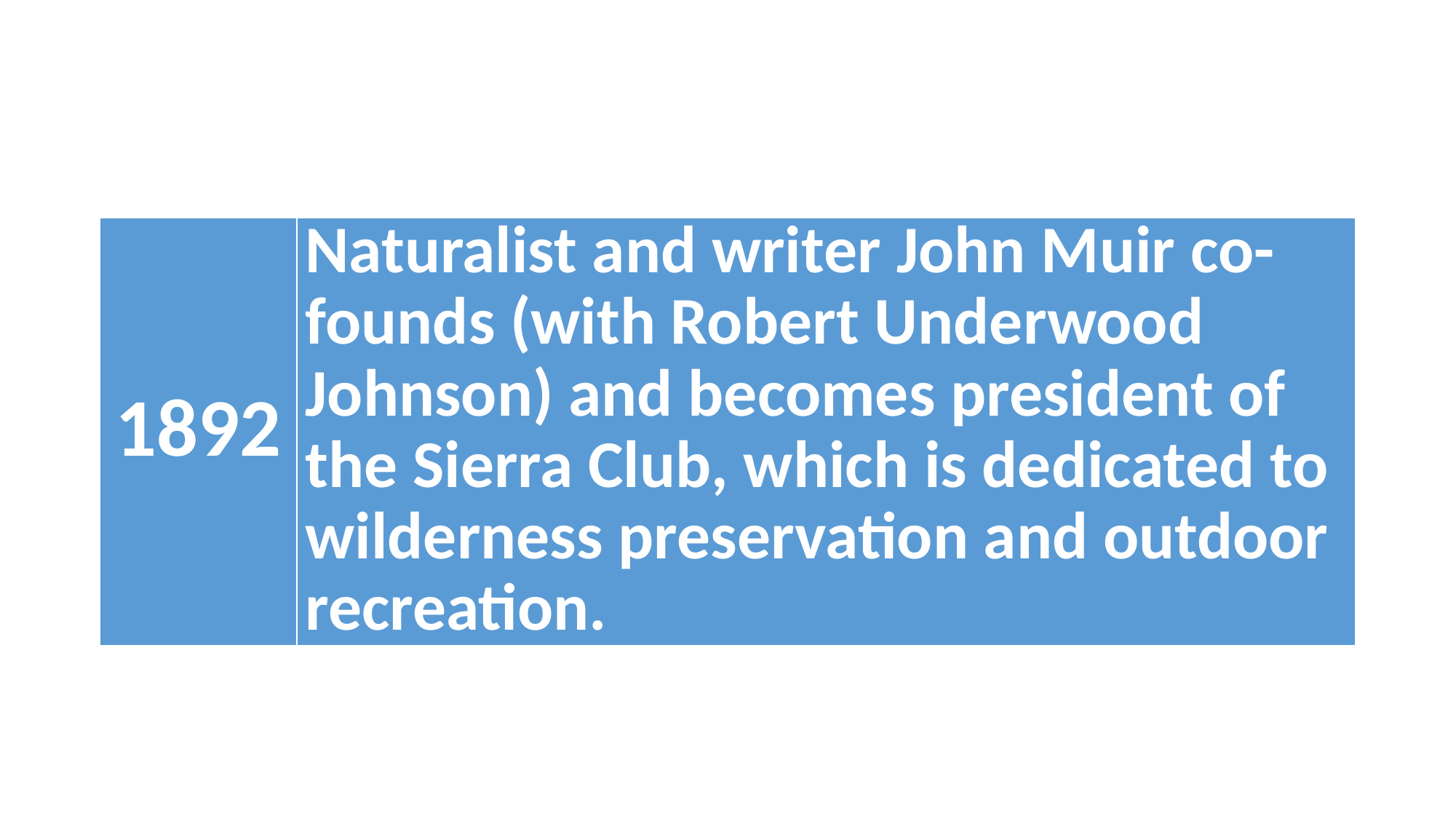

#
| 1892 | Naturalist and writer John Muir co-founds (with Robert Underwood Johnson) and becomes president of the Sierra Club, which is dedicated to wilderness preservation and outdoor recreation. |
| --- | --- |